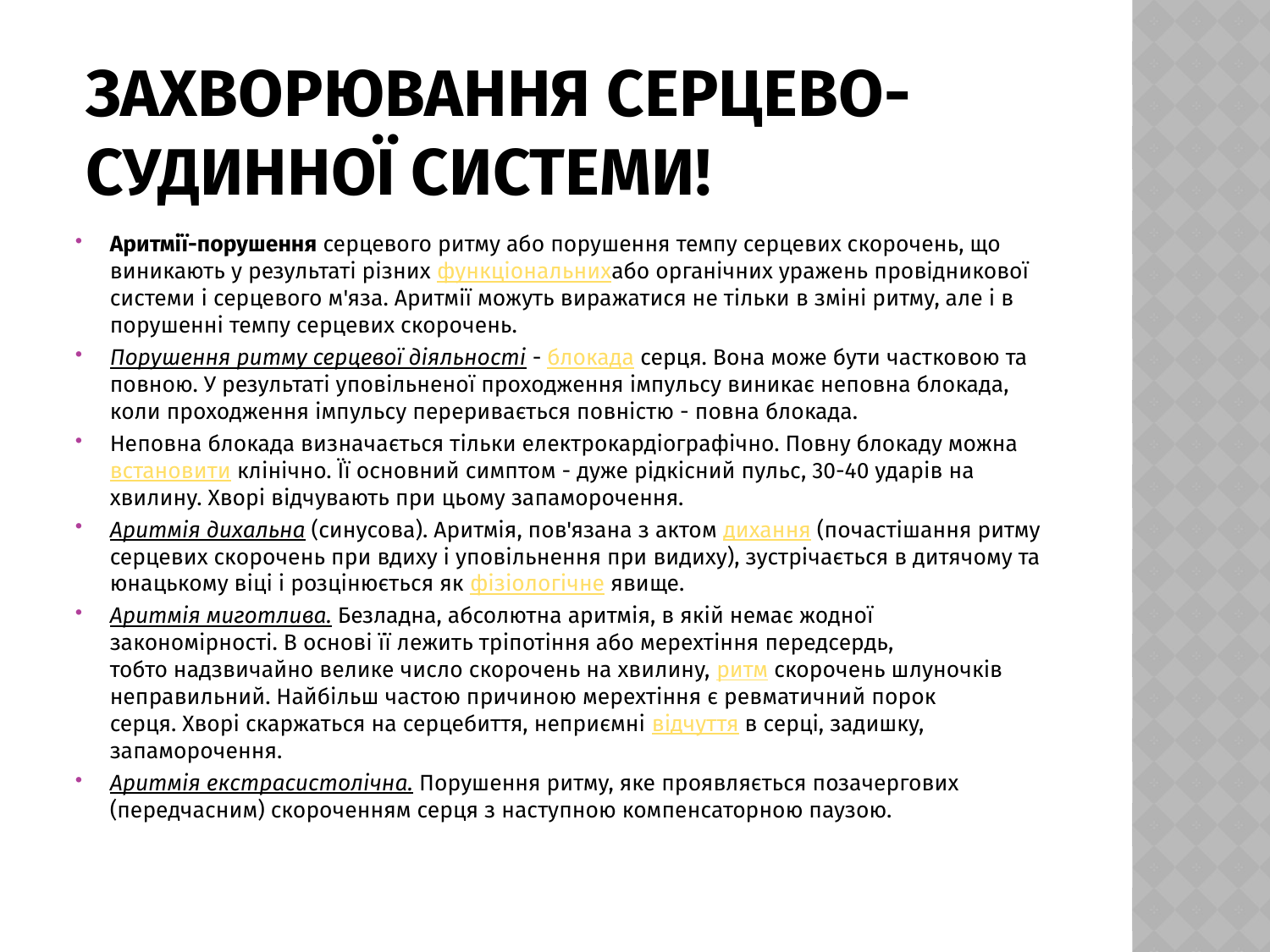

# Захворювання серцево-судинної системи!
Аритмії-порушення серцевого ритму або порушення темпу серцевих скорочень, що виникають у результаті різних функціональнихабо органічних уражень провідникової системи і серцевого м'яза. Аритмії можуть виражатися не тільки в зміні ритму, але і в порушенні темпу серцевих скорочень.
Порушення ритму серцевої діяльності - блокада серця. Вона може бути частковою та повною. У результаті уповільненої проходження імпульсу виникає неповна блокада, коли проходження імпульсу переривається повністю - повна блокада.
Неповна блокада визначається тільки електрокардіографічно. Повну блокаду можна встановити клінічно. Її основний симптом - дуже рідкісний пульс, 30-40 ударів на хвилину. Хворі відчувають при цьому запаморочення.
Аритмія дихальна (синусова). Аритмія, пов'язана з актом дихання (почастішання ритму серцевих скорочень при вдиху і уповільнення при видиху), зустрічається в дитячому та юнацькому віці і розцінюється як фізіологічне явище.
Аритмія миготлива. Безладна, абсолютна аритмія, в якій немає жодної закономірності. В основі її лежить тріпотіння або мерехтіння передсердь, тобто надзвичайно велике число скорочень на хвилину, ритм скорочень шлуночків неправильний. Найбільш частою причиною мерехтіння є ревматичний порок серця. Хворі скаржаться на серцебиття, неприємні відчуття в серці, задишку, запаморочення.
Аритмія екстрасистолічна. Порушення ритму, яке проявляється позачергових (передчасним) скороченням серця з наступною компенсаторною паузою.